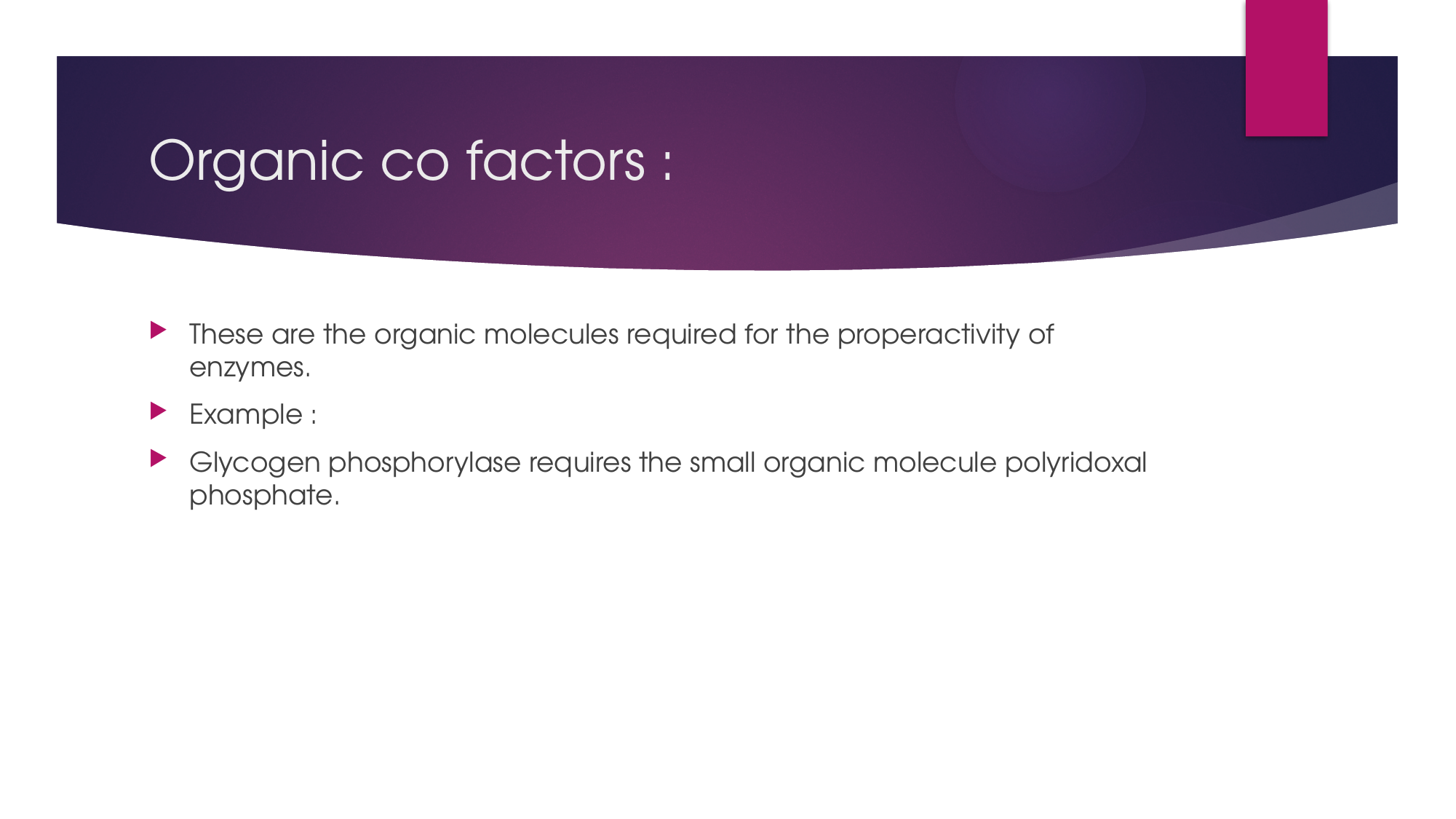

# Organic co factors :
These are the organic molecules required for the properactivity of enzymes.
Example :
Glycogen phosphorylase requires the small organic molecule polyridoxal phosphate.